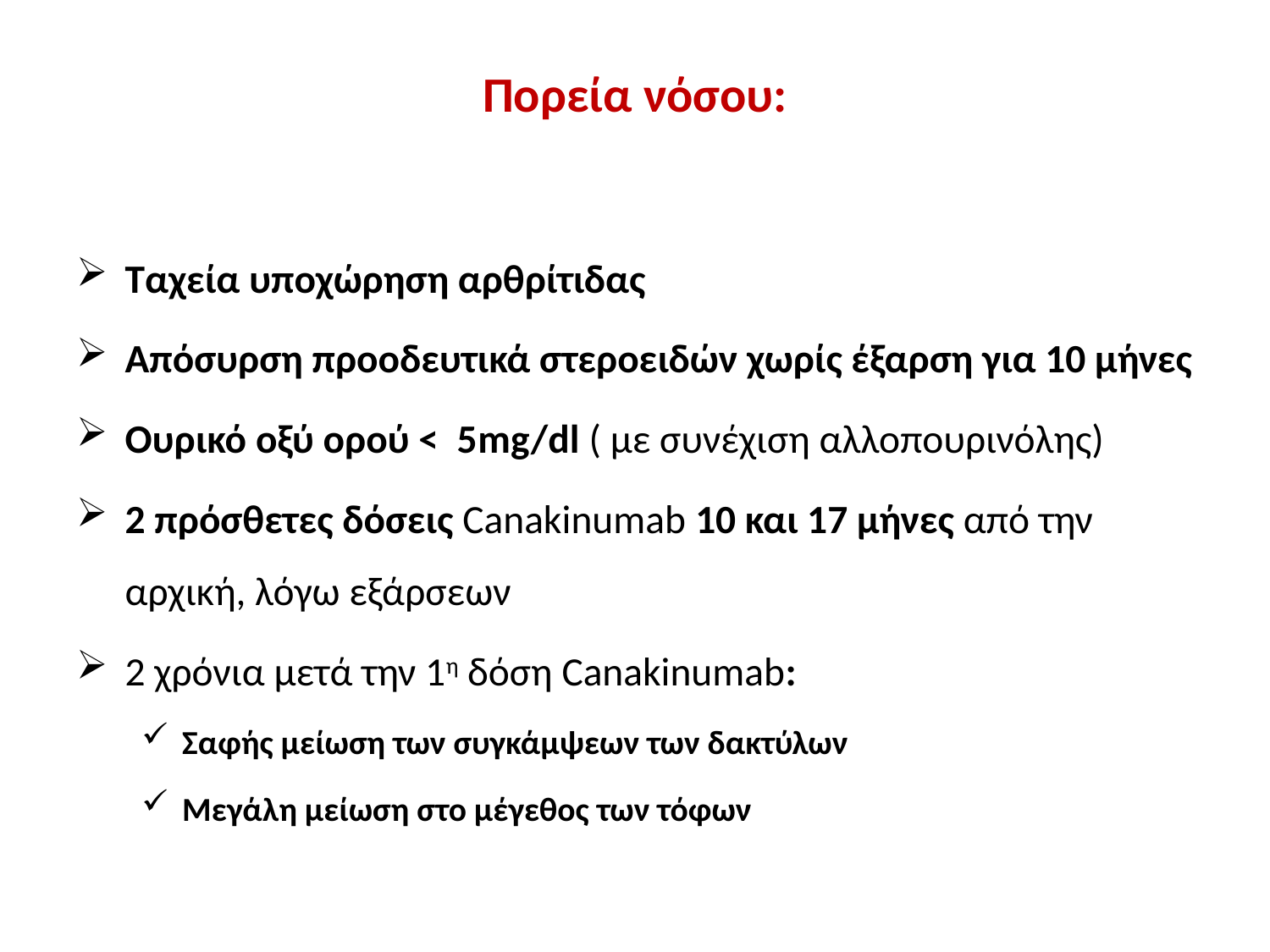

# Πορεία νόσου:
Ταχεία υποχώρηση αρθρίτιδας
Απόσυρση προοδευτικά στεροειδών χωρίς έξαρση για 10 μήνες
Ουρικό οξύ ορού <  5mg/dl ( με συνέχιση αλλοπουρινόλης)
2 πρόσθετες δόσεις Canakinumab 10 και 17 μήνες από την αρχική, λόγω εξάρσεων
2 χρόνια μετά την 1η δόση Canakinumab:
Σαφής μείωση των συγκάμψεων των δακτύλων
Μεγάλη μείωση στο μέγεθος των τόφων